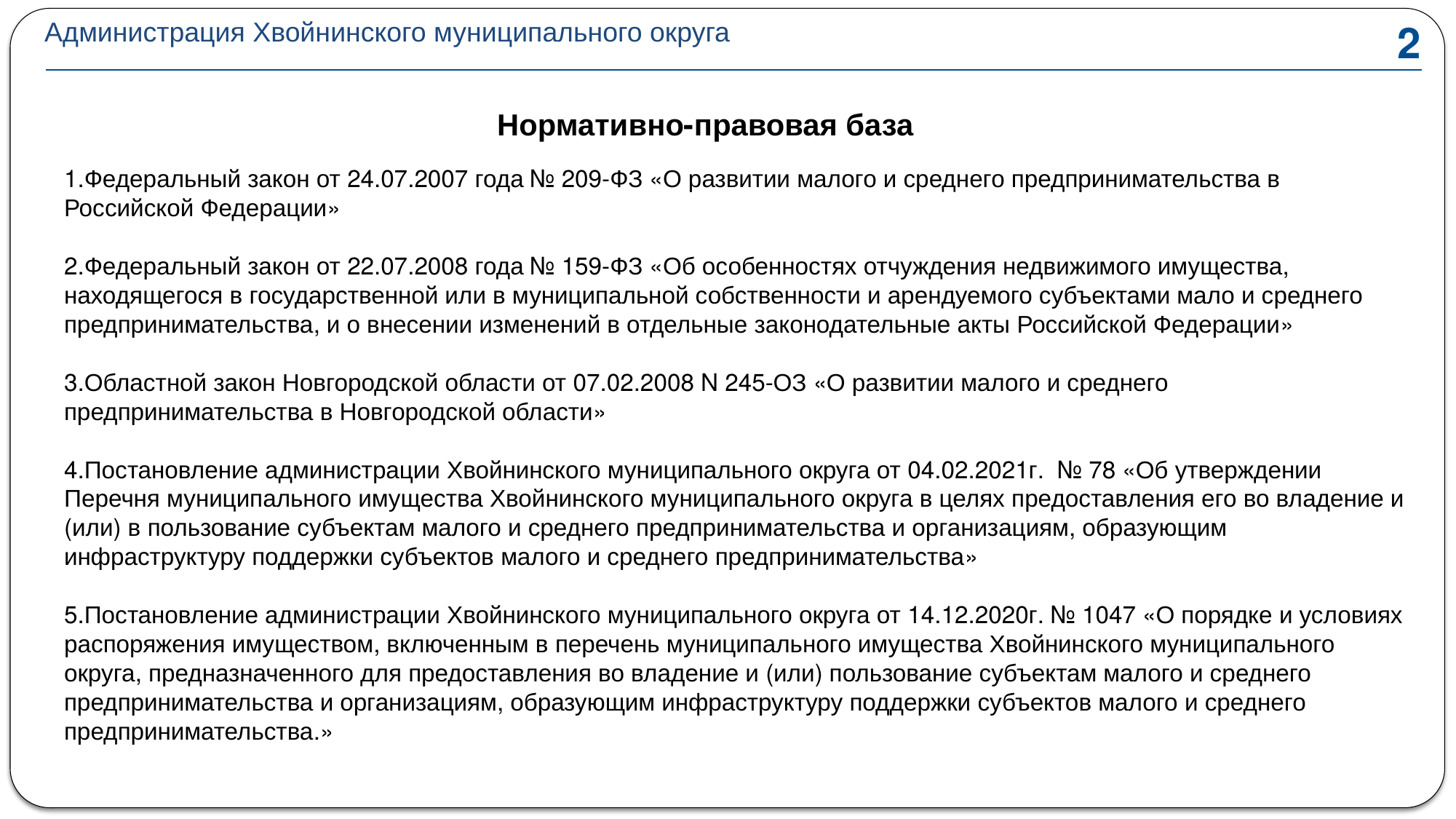

# Администрация Хвойнинского муниципального округа
2
Нормативно-правовая база
1.Федеральный закон от 24.07.2007 года № 209-ФЗ «О развитии малого и среднего предпринимательства в Российской Федерации»

2.Федеральный закон от 22.07.2008 года № 159-ФЗ «Об особенностях отчуждения недвижимого имущества, находящегося в государственной или в муниципальной собственности и арендуемого субъектами мало и среднего предпринимательства, и о внесении изменений в отдельные законодательные акты Российской Федерации»

3.Областной закон Новгородской области от 07.02.2008 N 245-ОЗ «О развитии малого и среднего предпринимательства в Новгородской области»

4.Постановление администрации Хвойнинского муниципального округа от 04.02.2021г.  № 78 «Об утверждении Перечня муниципального имущества Хвойнинского муниципального округа в целях предоставления его во владение и (или) в пользование субъектам малого и среднего предпринимательства и организациям, образующим инфраструктуру поддержки субъектов малого и среднего предпринимательства»

5.Постановление администрации Хвойнинского муниципального округа от 14.12.2020г. № 1047 «О порядке и условиях распоряжения имуществом, включенным в перечень муниципального имущества Хвойнинского муниципального округа, предназначенного для предоставления во владение и (или) пользование субъектам малого и среднего предпринимательства и организациям, образующим инфраструктуру поддержки субъектов малого и среднего предпринимательства.»